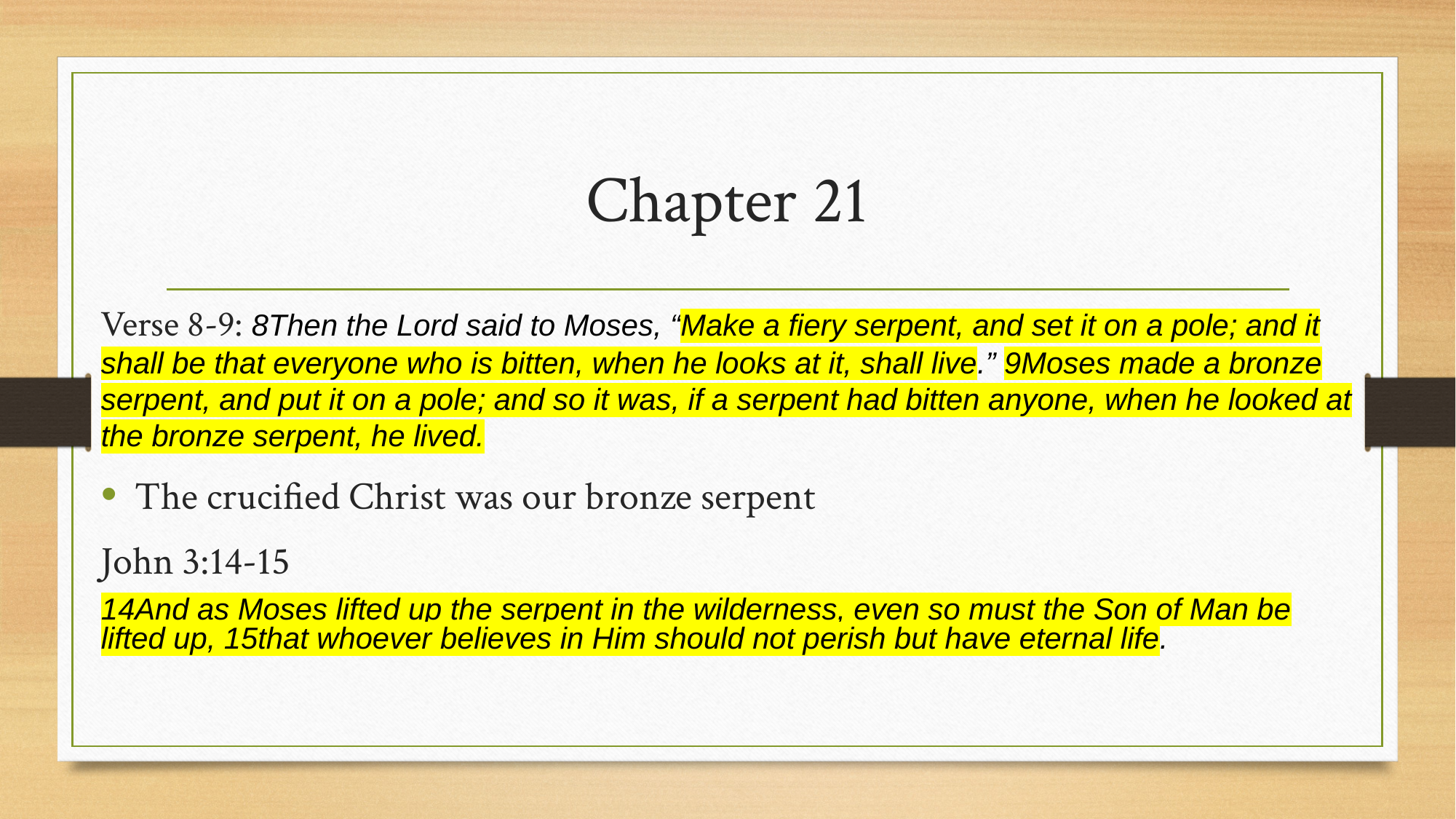

# Chapter 21
Verse 8-9: 8Then the Lord said to Moses, “Make a fiery serpent, and set it on a pole; and it shall be that everyone who is bitten, when he looks at it, shall live.” 9Moses made a bronze serpent, and put it on a pole; and so it was, if a serpent had bitten anyone, when he looked at the bronze serpent, he lived.
The crucified Christ was our bronze serpent
John 3:14-15
14And as Moses lifted up the serpent in the wilderness, even so must the Son of Man be lifted up, 15that whoever believes in Him should not perish but have eternal life.